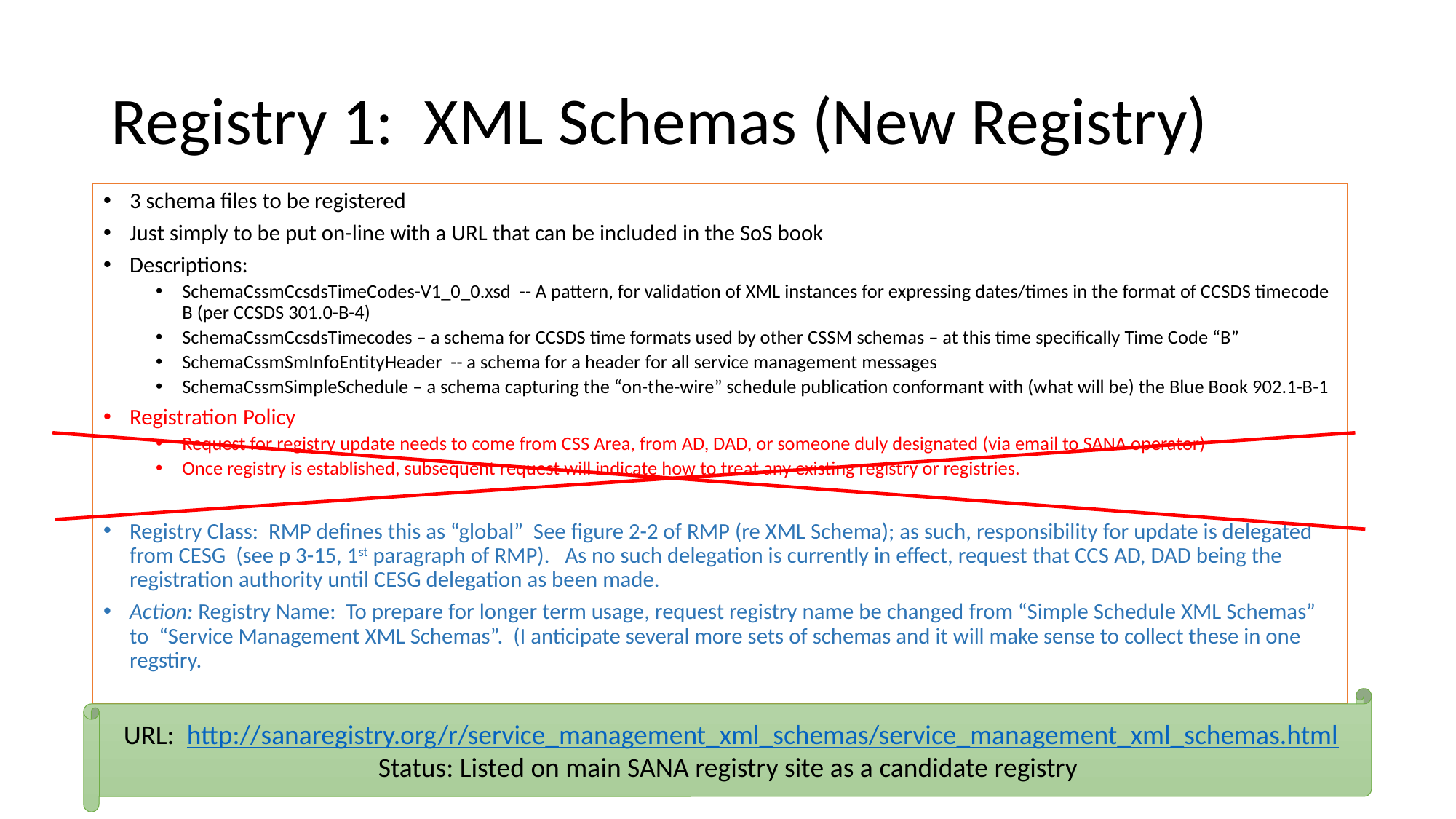

# Registry 1:  XML Schemas (New Registry)
3 schema files to be registered
Just simply to be put on-line with a URL that can be included in the SoS book
Descriptions:
SchemaCssmCcsdsTimeCodes-V1_0_0.xsd  -- A pattern, for validation of XML instances for expressing dates/times in the format of CCSDS timecode B (per CCSDS 301.0-B-4)
SchemaCssmCcsdsTimecodes – a schema for CCSDS time formats used by other CSSM schemas – at this time specifically Time Code “B”
SchemaCssmSmInfoEntityHeader  -- a schema for a header for all service management messages
SchemaCssmSimpleSchedule – a schema capturing the “on-the-wire” schedule publication conformant with (what will be) the Blue Book 902.1-B-1
Registration Policy
Request for registry update needs to come from CSS Area, from AD, DAD, or someone duly designated (via email to SANA operator)
Once registry is established, subsequent request will indicate how to treat any existing registry or registries.

Registry Class:  RMP defines this as “global”  See figure 2-2 of RMP (re XML Schema); as such, responsibility for update is delegated from CESG  (see p 3-15, 1st paragraph of RMP).   As no such delegation is currently in effect, request that CCS AD, DAD being the registration authority until CESG delegation as been made.
Action: Registry Name:  To prepare for longer term usage, request registry name be changed from “Simple Schedule XML Schemas” to  “Service Management XML Schemas”.  (I anticipate several more sets of schemas and it will make sense to collect these in one regstiry.

URL:  http://sanaregistry.org/r/service_management_xml_schemas/service_management_xml_schemas.html
Status: Listed on main SANA registry site as a candidate registry